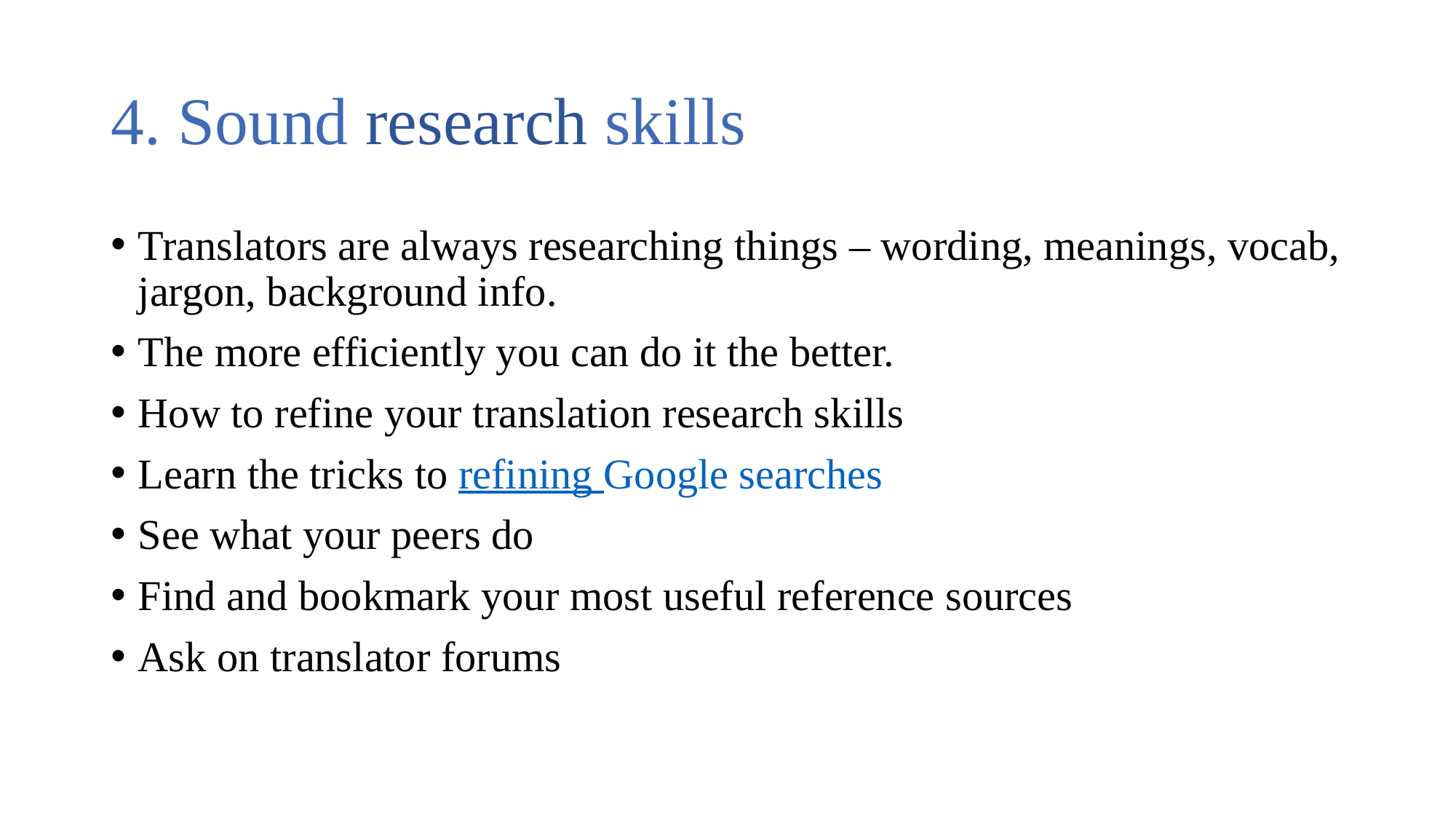

# 4. Sound research skills
Translators are always researching things – wording, meanings, vocab, jargon, background info.
The more efficiently you can do it the better.
How to refine your translation research skills
Learn the tricks to refining Google searches
See what your peers do
Find and bookmark your most useful reference sources
Ask on translator forums